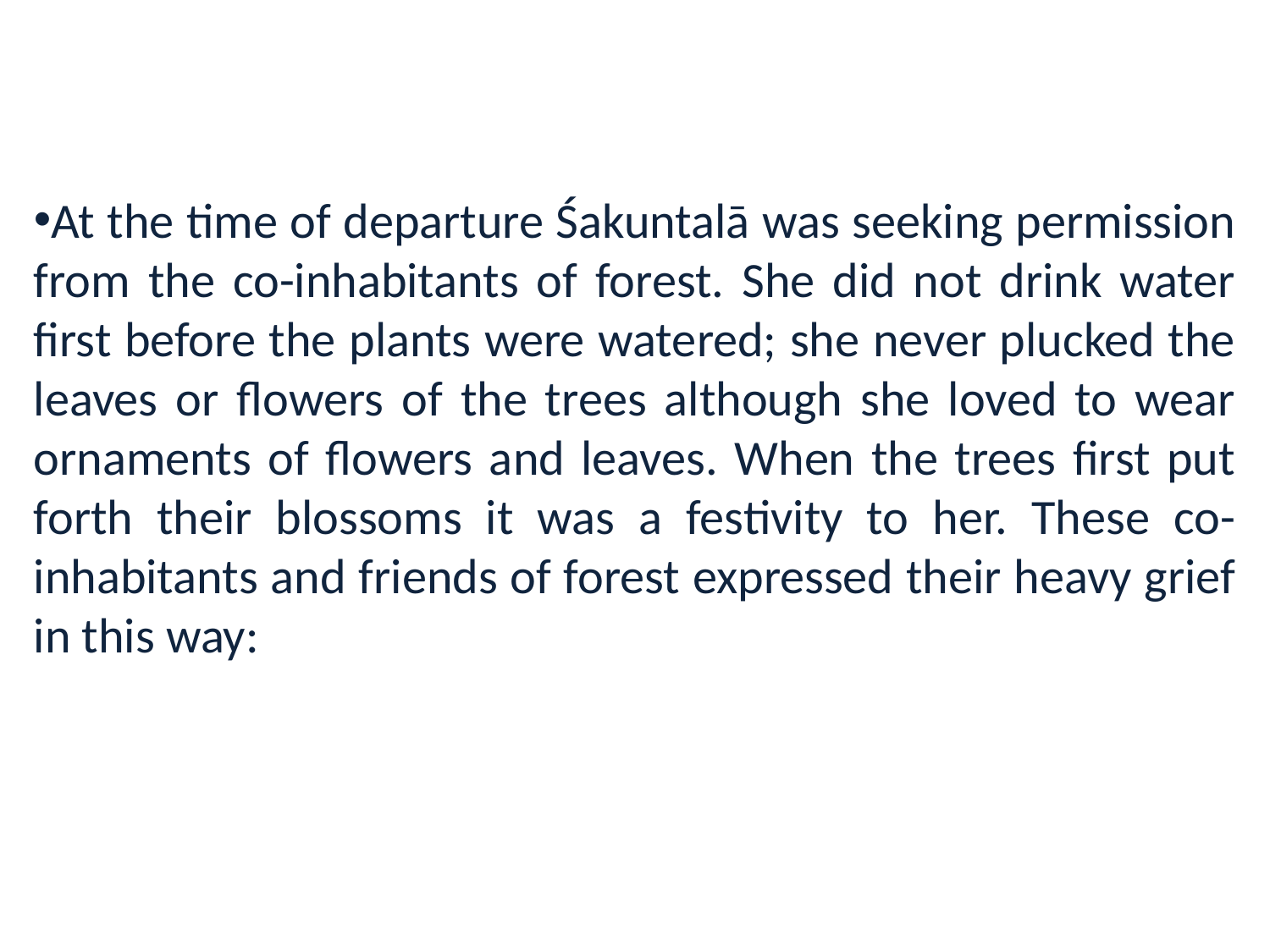

At the time of departure Śakuntalā was seeking permission from the co-inhabitants of forest. She did not drink water first before the plants were watered; she never plucked the leaves or flowers of the trees although she loved to wear ornaments of flowers and leaves. When the trees first put forth their blossoms it was a festivity to her. These co-inhabitants and friends of forest expressed their heavy grief in this way: